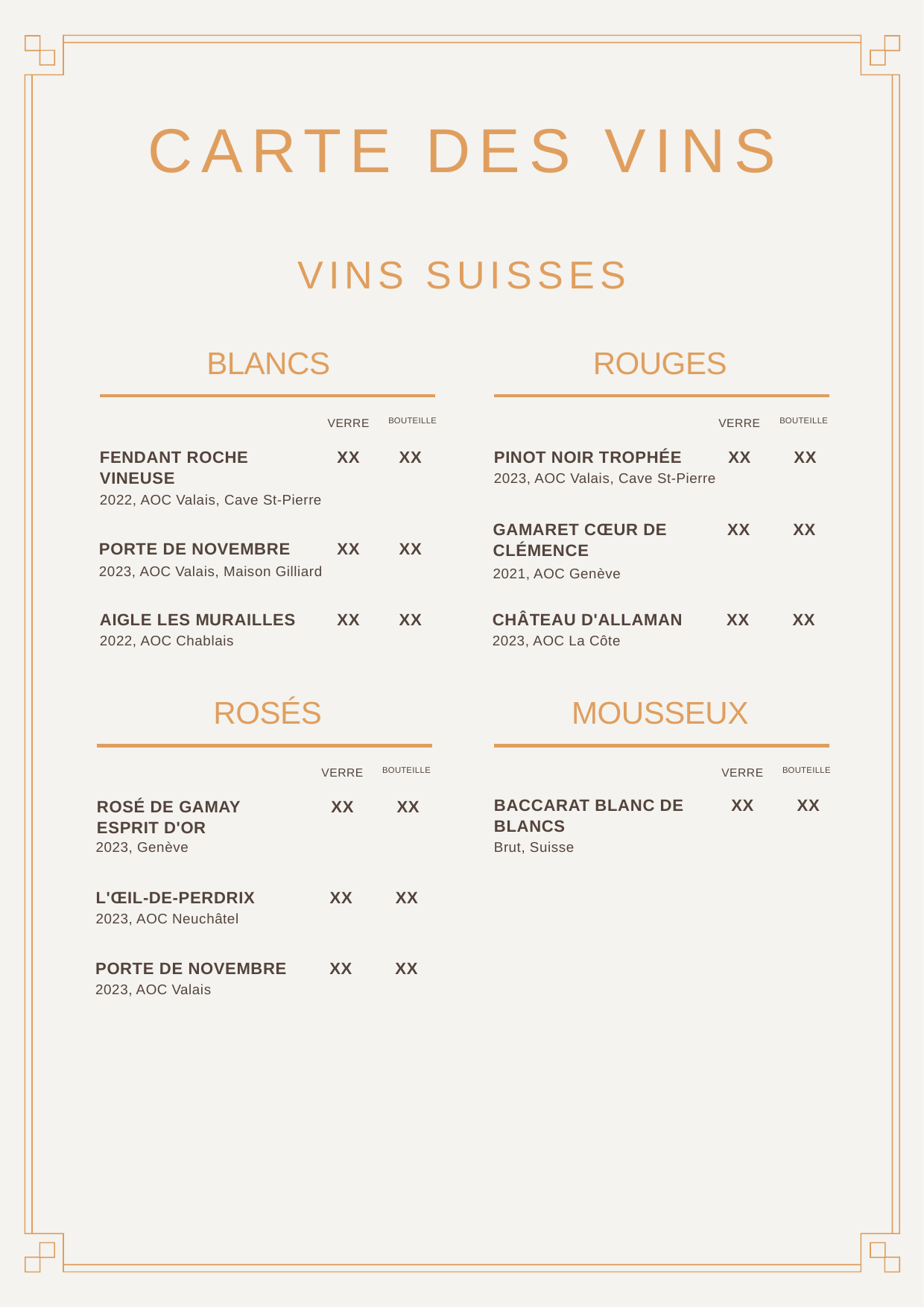

CARTE DES VINS
VINS SUISSES
BLANCS
ROUGES

VERRE
BOUTEILLE
VERRE
BOUTEILLE
FENDANT ROCHE VINEUSE
XX
XX
PINOT NOIR TROPHÉE
XX
XX
2023, AOC Valais, Cave St-Pierre
2022, AOC Valais, Cave St-Pierre
GAMARET CŒUR DE CLÉMENCE
XX
XX
PORTE DE NOVEMBRE
XX
XX
2023, AOC Valais, Maison Gilliard
2021, AOC Genève
AIGLE LES MURAILLES
XX
XX
CHÂTEAU D'ALLAMAN
XX
XX
2022, AOC Chablais
2023, AOC La Côte
ROSÉS
MOUSSEUX

VERRE
BOUTEILLE
VERRE
BOUTEILLE
BACCARAT BLANC DE BLANCS
XX
XX
ROSÉ DE GAMAY ESPRIT D'OR
XX
XX
2023, Genève
Brut, Suisse
L'ŒIL-DE-PERDRIX
XX
XX
2023, AOC Neuchâtel
PORTE DE NOVEMBRE
XX
XX
2023, AOC Valais